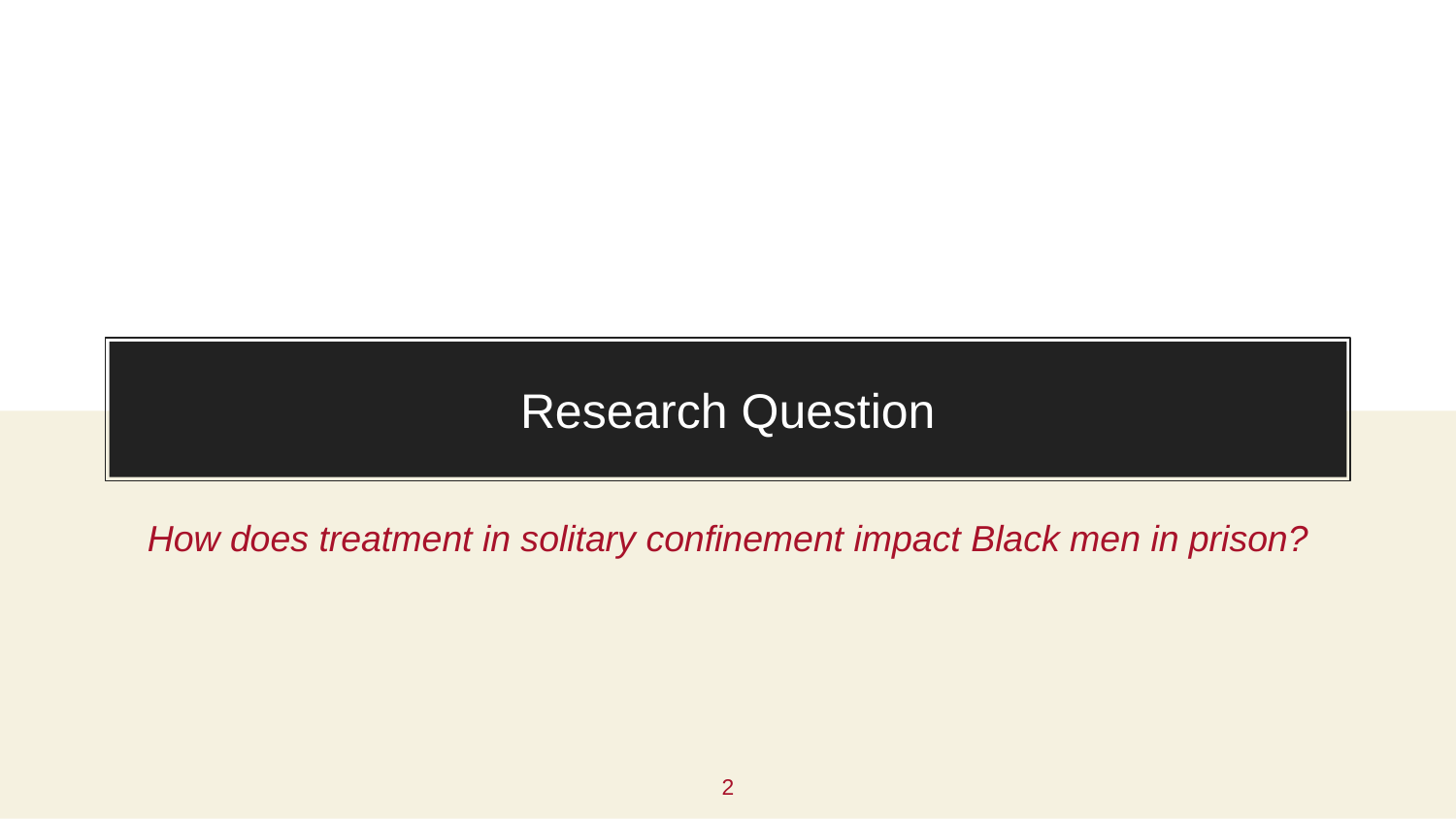

# Research Question
How does treatment in solitary confinement impact Black men in prison?
2